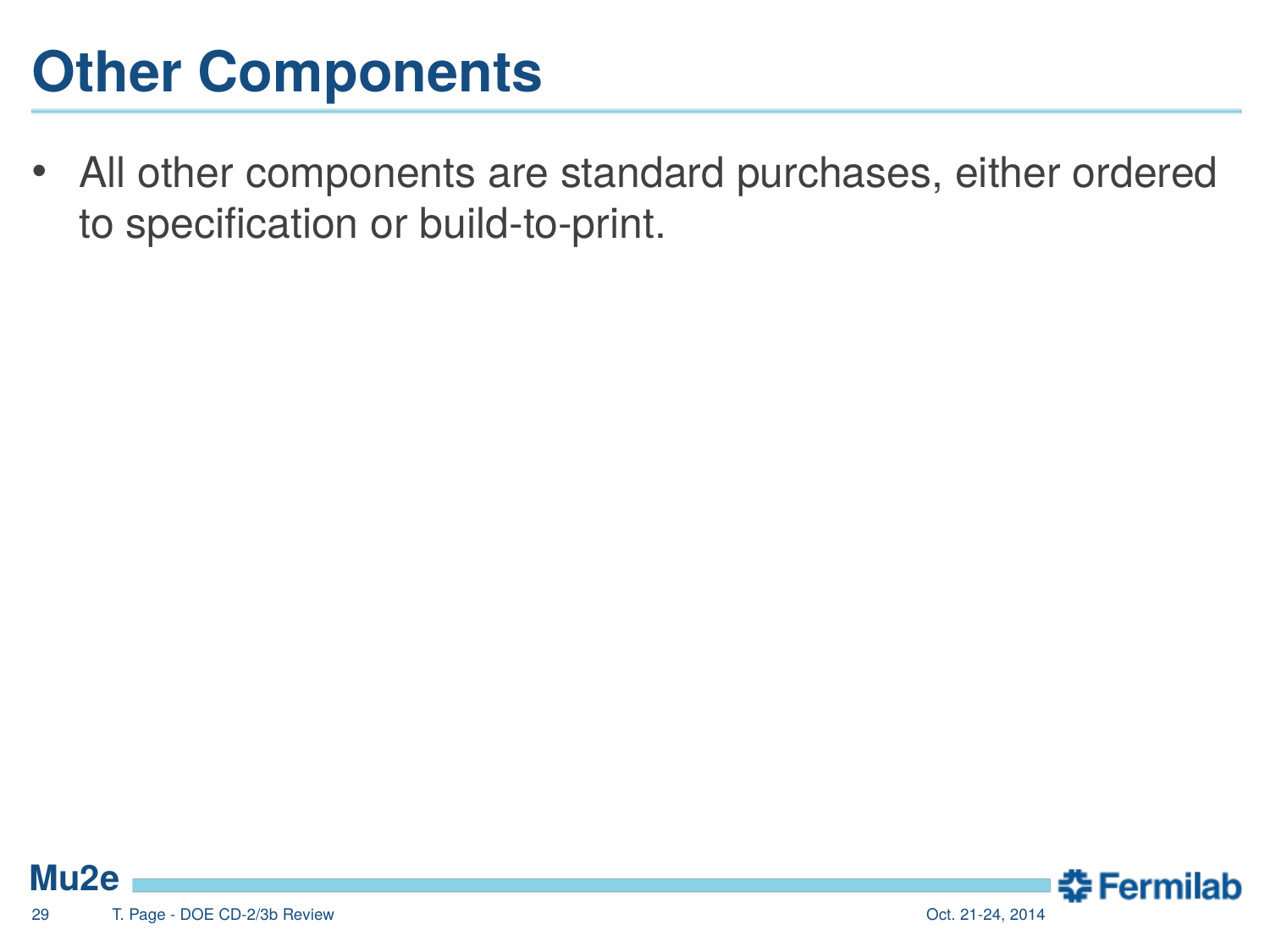

# Other Components
All other components are standard purchases, either ordered to specification or build-to-print.

29
T. Page - DOE CD-2/3b Review
Oct. 21-24, 2014